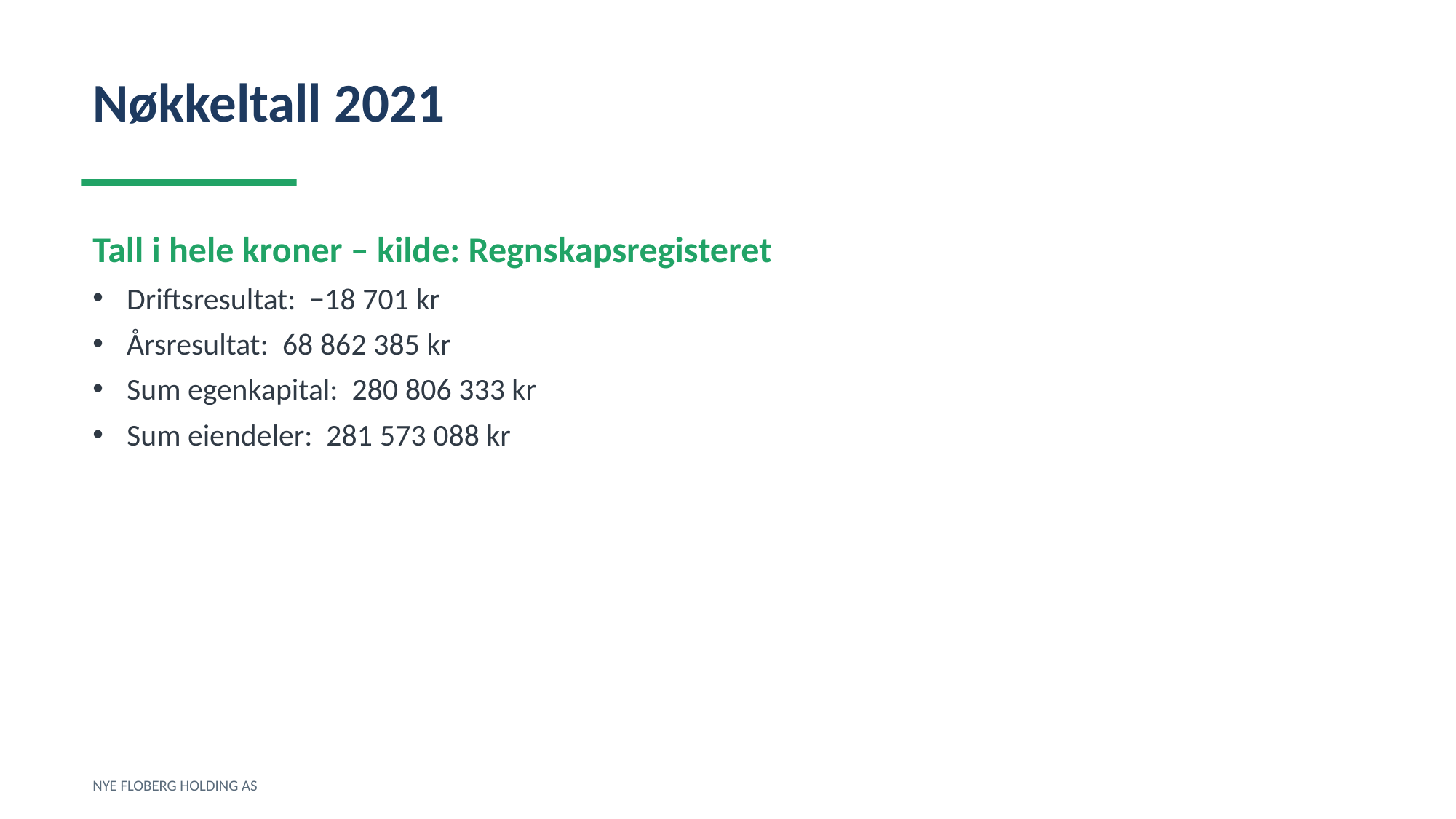

Nøkkeltall 2021

Tall i hele kroner – kilde: Regnskapsregisteret
Driftsresultat:  −18 701 kr
Årsresultat:  68 862 385 kr
Sum egenkapital:  280 806 333 kr
Sum eiendeler:  281 573 088 kr
NYE FLOBERG HOLDING AS